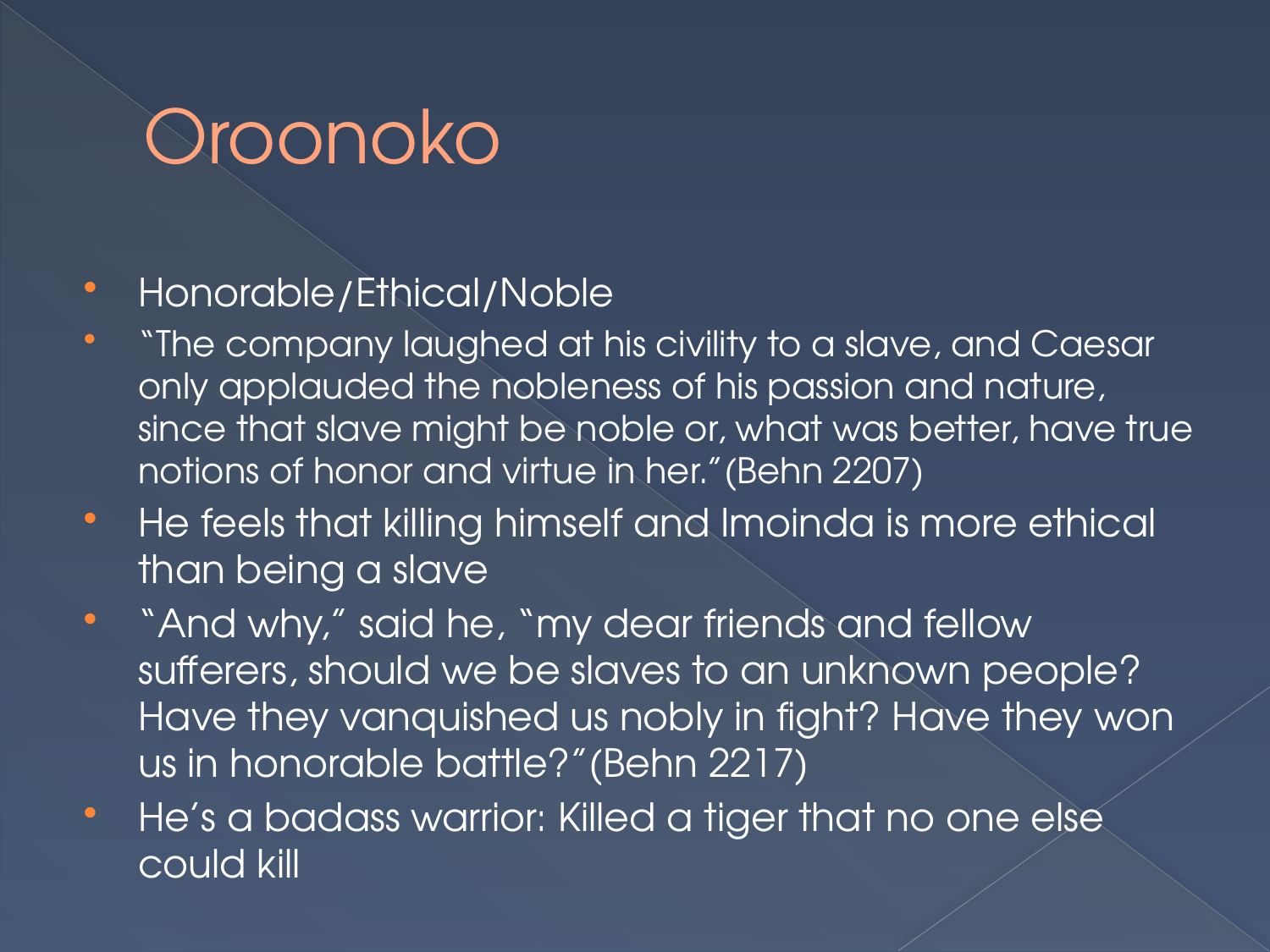

# Oroonoko
Honorable/Ethical/Noble
“The company laughed at his civility to a slave, and Caesar only applauded the nobleness of his passion and nature, since that slave might be noble or, what was better, have true notions of honor and virtue in her.”(Behn 2207)
He feels that killing himself and Imoinda is more ethical than being a slave
“And why,” said he, “my dear friends and fellow sufferers, should we be slaves to an unknown people? Have they vanquished us nobly in fight? Have they won us in honorable battle?”(Behn 2217)
He’s a badass warrior: Killed a tiger that no one else could kill